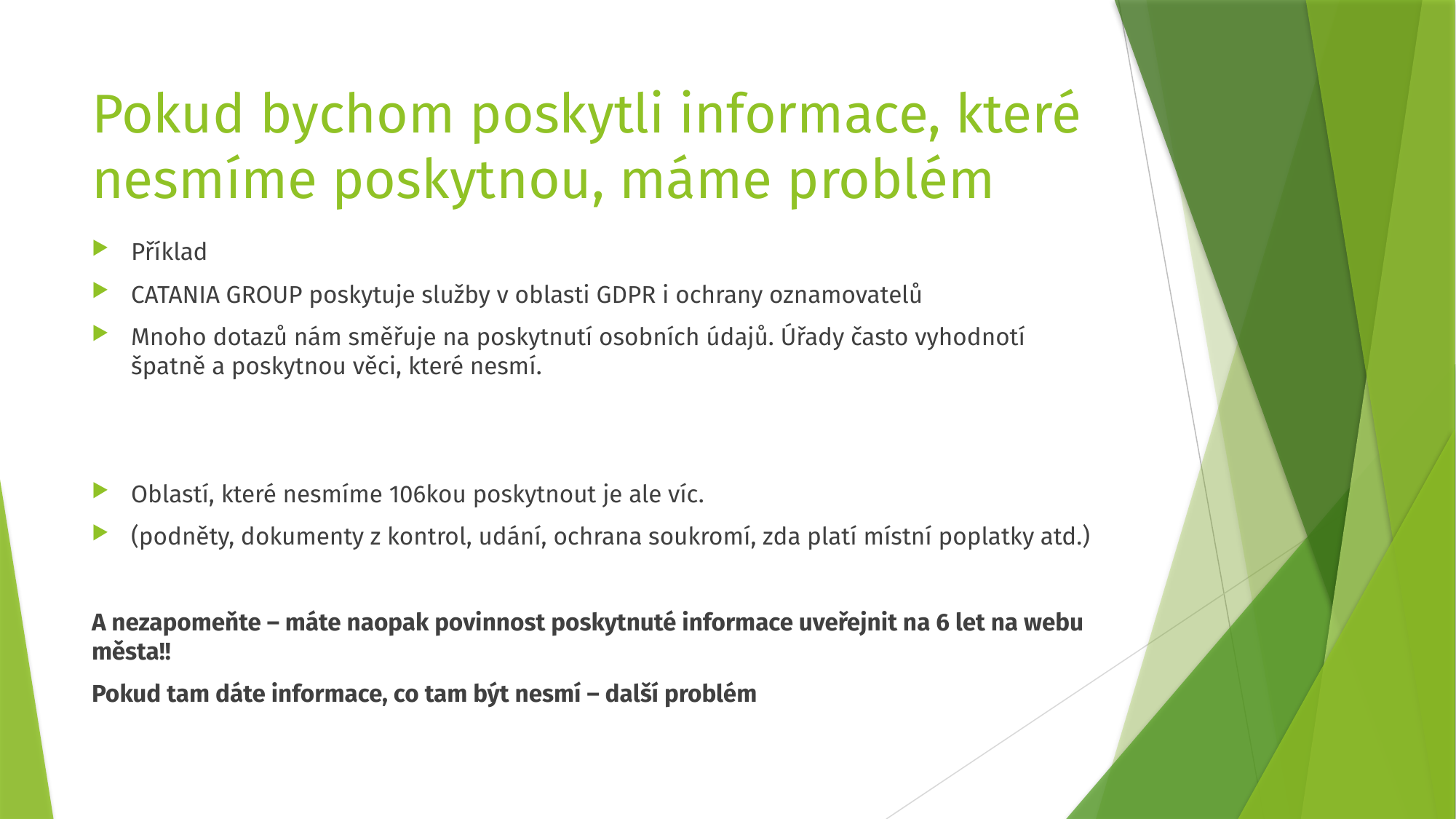

# Pokud bychom poskytli informace, které nesmíme poskytnou, máme problém
Příklad
CATANIA GROUP poskytuje služby v oblasti GDPR i ochrany oznamovatelů
Mnoho dotazů nám směřuje na poskytnutí osobních údajů. Úřady často vyhodnotí špatně a poskytnou věci, které nesmí.

Oblastí, které nesmíme 106kou poskytnout je ale víc.
(podněty, dokumenty z kontrol, udání, ochrana soukromí, zda platí místní poplatky atd.)

A nezapomeňte – máte naopak povinnost poskytnuté informace uveřejnit na 6 let na webu města!!
Pokud tam dáte informace, co tam být nesmí – další problém